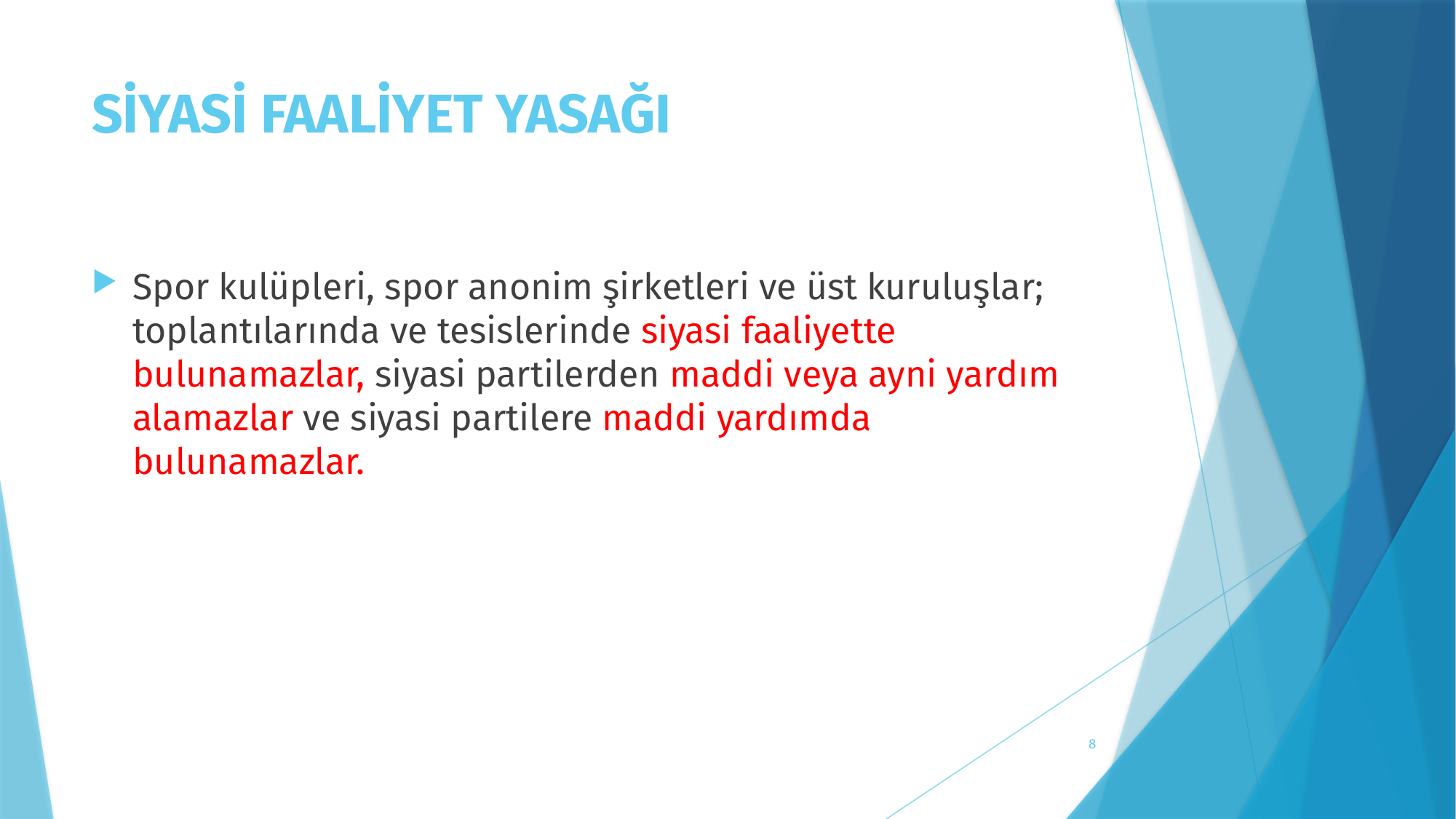

# SİYASİ FAALİYET YASAĞI
Spor kulüpleri, spor anonim şirketleri ve üst kuruluşlar; toplantılarında ve tesislerinde siyasi faaliyette bulunamazlar, siyasi partilerden maddi veya ayni yardım alamazlar ve siyasi partilere maddi yardımda bulunamazlar.

8